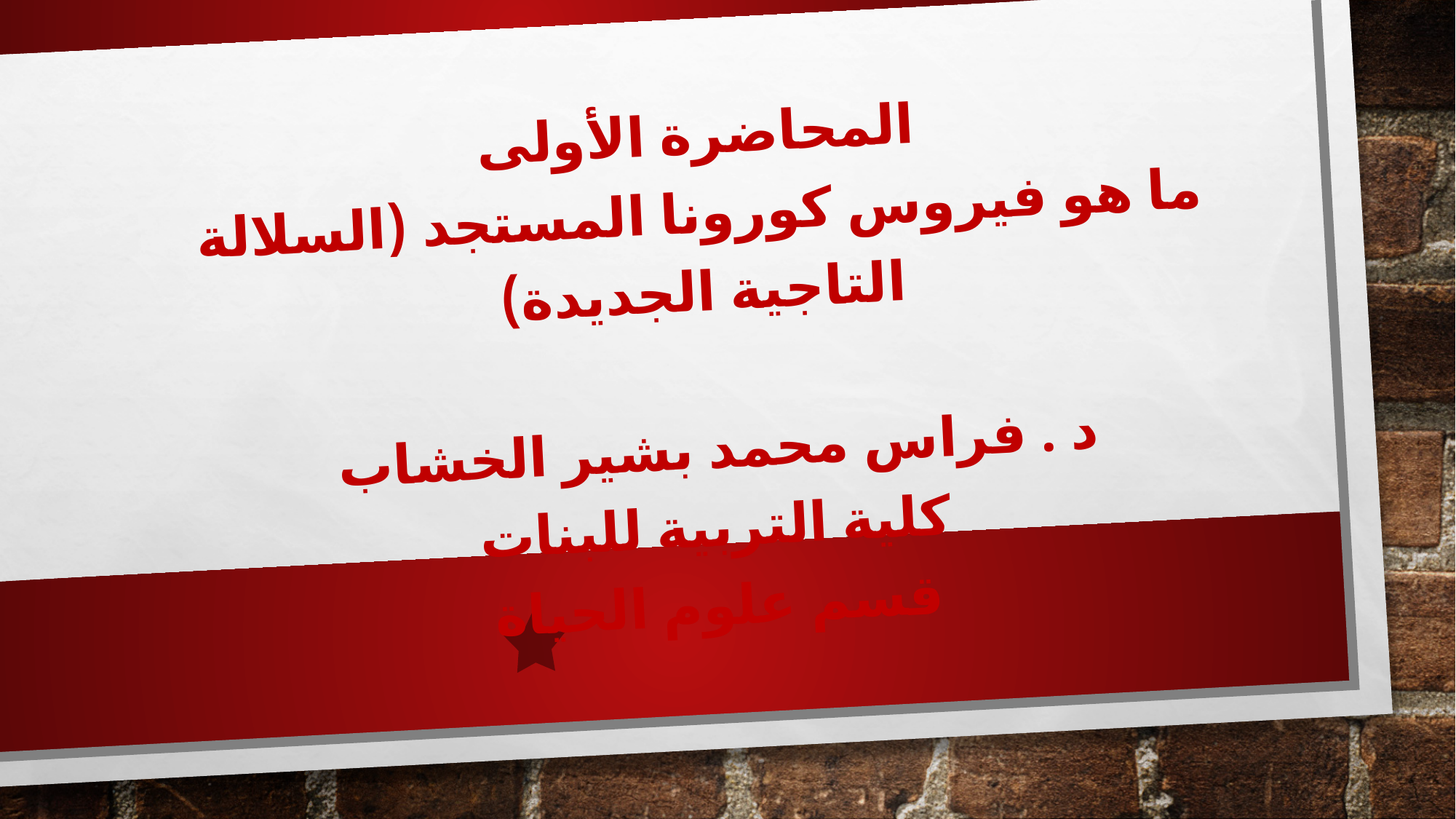

المحاضرة الأولى
ما هو فيروس كورونا المستجد (السلالة التاجية الجديدة)
د . فراس محمد بشير الخشاب
كلية التربية للبنات
قسم علوم الحياة